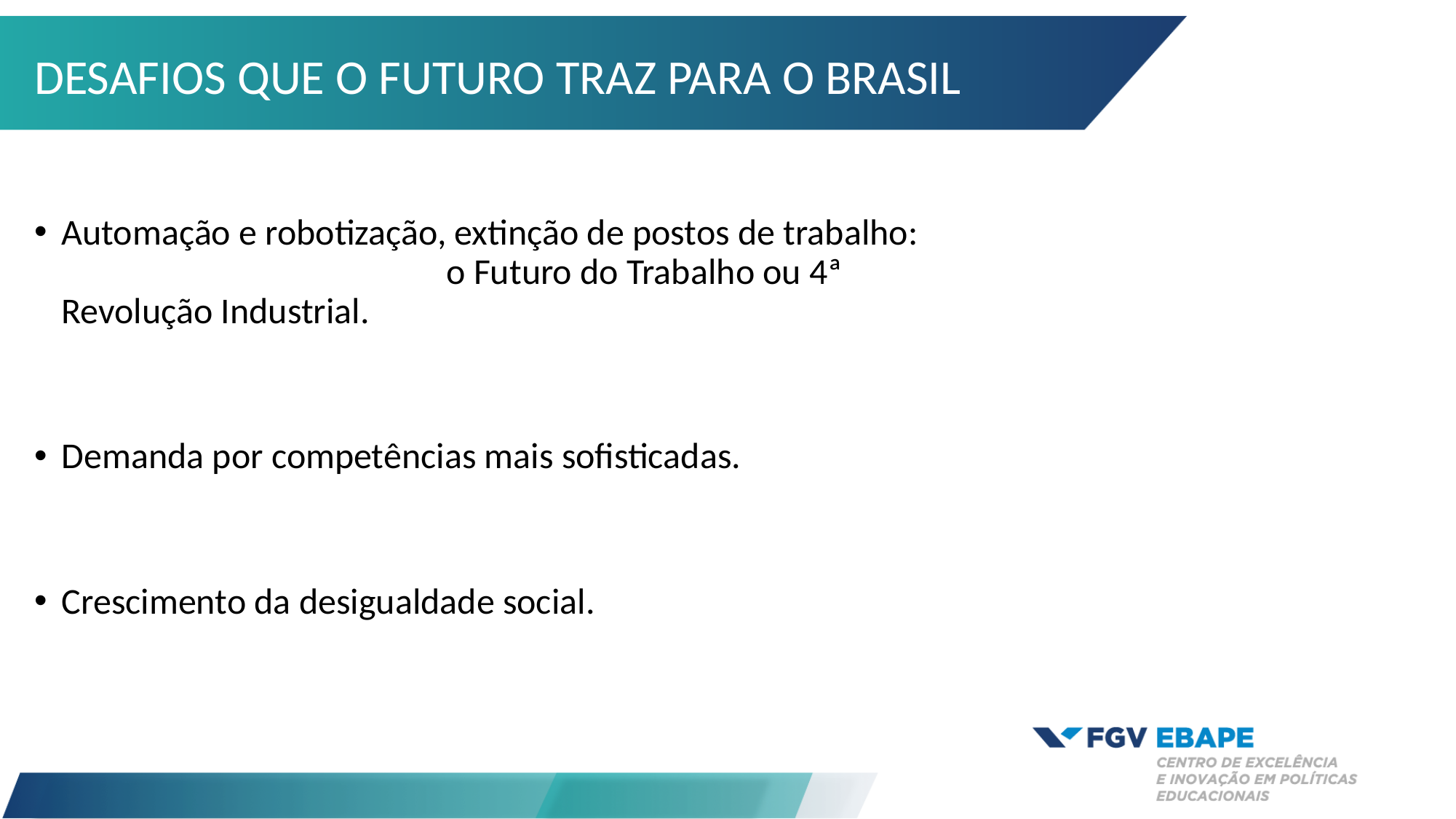

DESAFIOS QUE O FUTURO TRAZ PARA O BRASIL
Automação e robotização, extinção de postos de trabalho:                                                        o Futuro do Trabalho ou 4ª Revolução Industrial.
Demanda por competências mais sofisticadas.
Crescimento da desigualdade social.